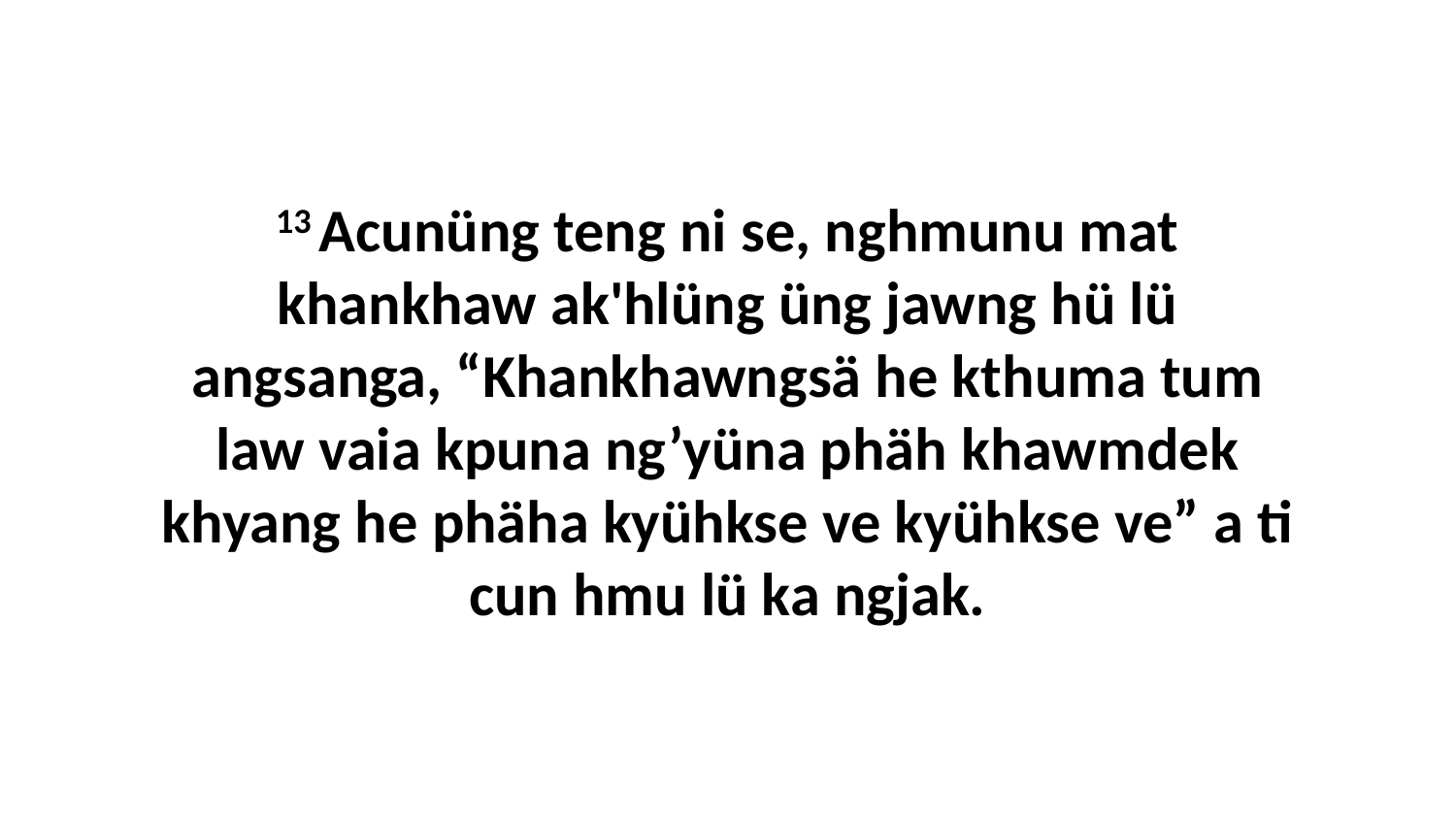

13 Acunüng teng ni se, nghmunu mat khankhaw ak'hlüng üng jawng hü lü angsanga, “Khankhawngsä he kthuma tum law vaia kpuna ng’yüna phäh khawmdek khyang he phäha kyühkse ve kyühkse ve” a ti cun hmu lü ka ngjak.